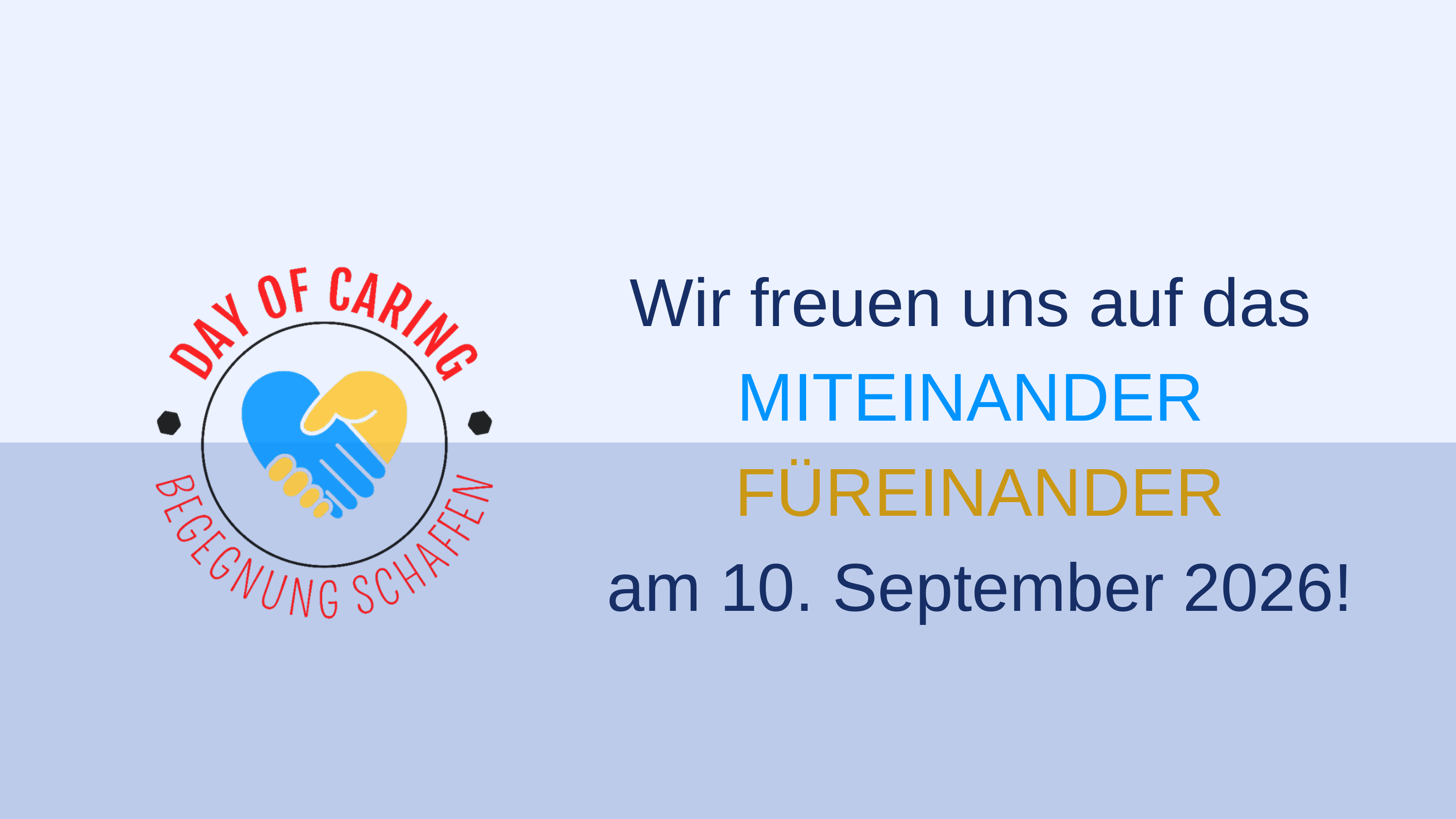

Wir freuen uns auf das ​
MITEINANDER
FÜREINANDER​
am 10. September 2026!